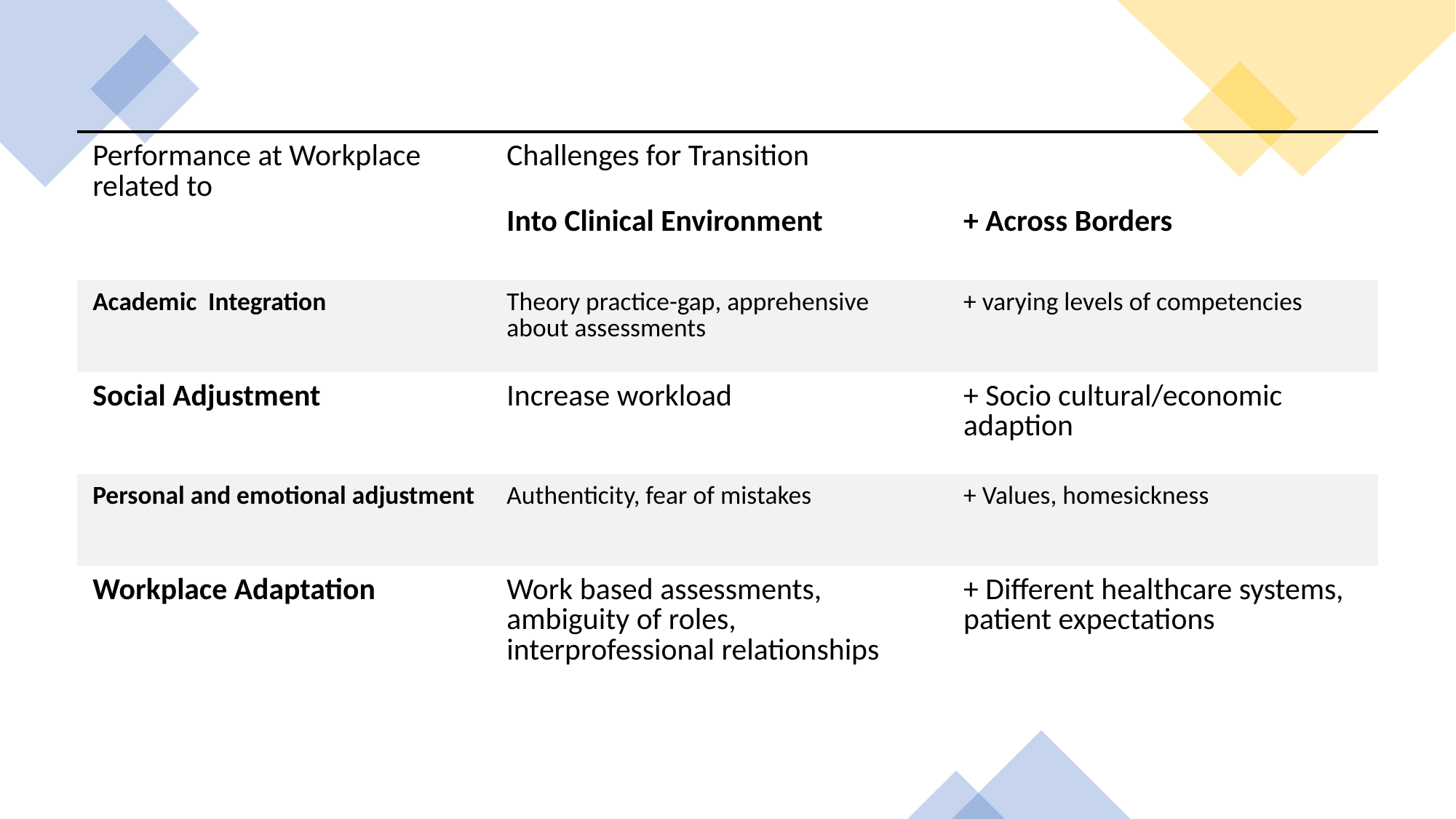

| Performance at Workplace related to | Challenges for Transition |  |
| --- | --- | --- |
|  | Into Clinical Environment | + Across Borders |
| Academic Integration | Theory practice-gap, apprehensive about assessments | + varying levels of competencies |
| Social Adjustment | Increase workload | + Socio cultural/economic adaption |
| Personal and emotional adjustment | Authenticity, fear of mistakes | + Values, homesickness |
| Workplace Adaptation | Work based assessments, ambiguity of roles, interprofessional relationships | + Different healthcare systems, patient expectations |